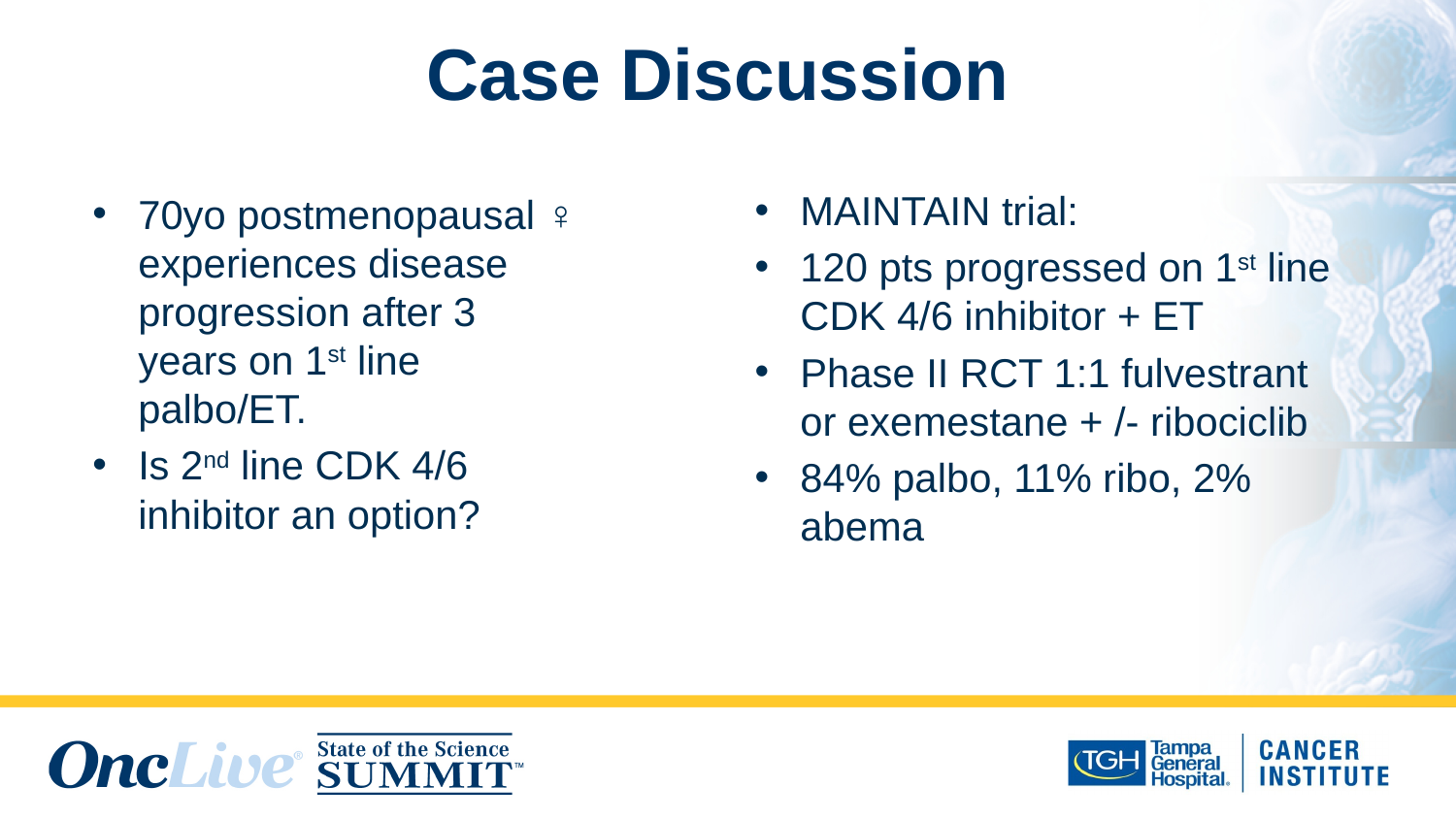

# Case Discussion
MAINTAIN trial:
120 pts progressed on 1st line CDK 4/6 inhibitor + ET
Phase II RCT 1:1 fulvestrant or exemestane + /- ribociclib
84% palbo, 11% ribo, 2% abema

70yo postmenopausal ♀ experiences disease progression after 3 years on 1st line palbo/ET.
Is 2nd line CDK 4/6 inhibitor an option?